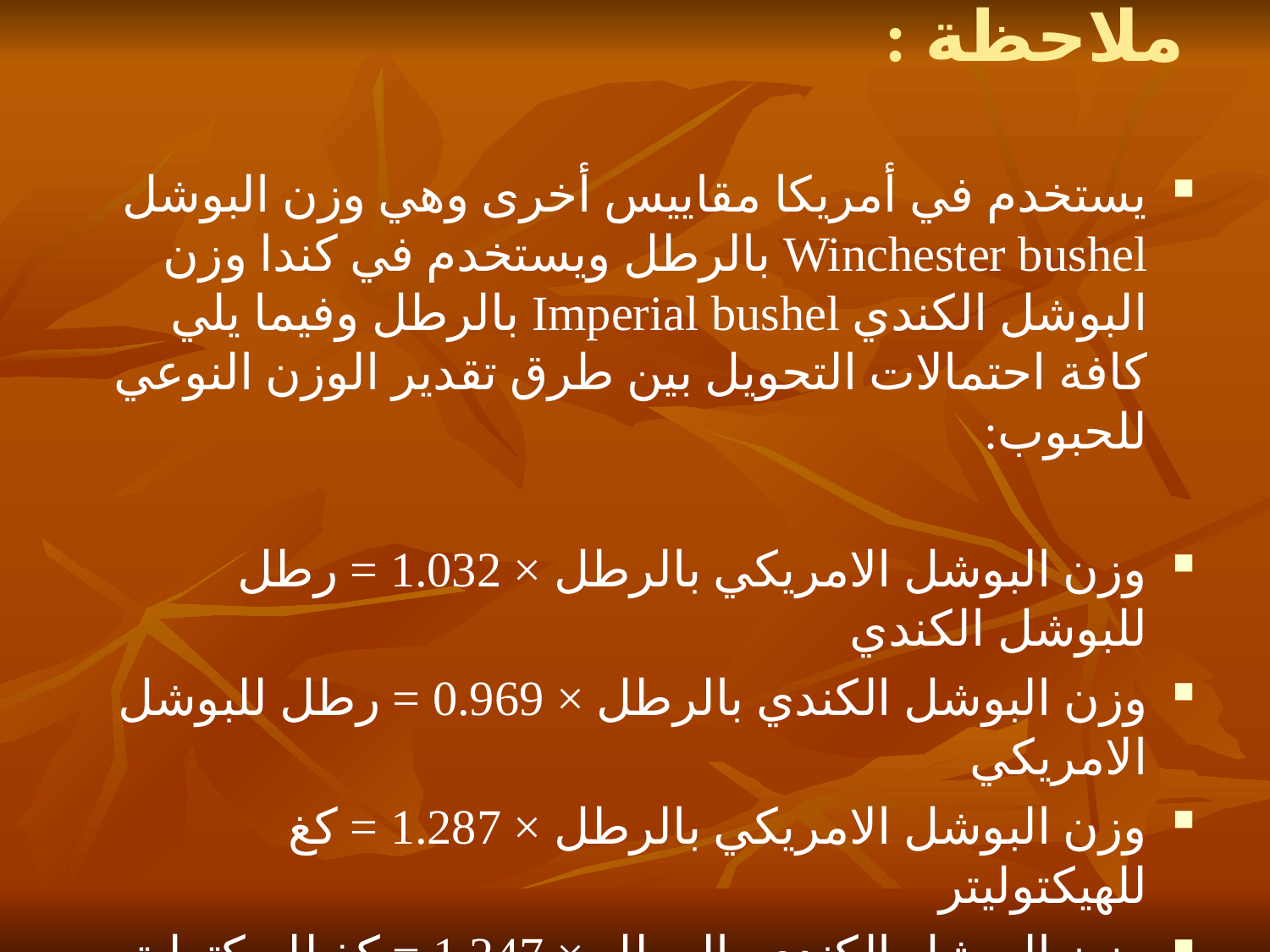

# ملاحظة :
يستخدم في أمريكا مقاييس أخرى وهي وزن البوشل Winchester bushel بالرطل ويستخدم في كندا وزن البوشل الكندي Imperial bushel بالرطل وفيما يلي كافة احتمالات التحويل بين طرق تقدير الوزن النوعي للحبوب:

وزن البوشل الامريكي بالرطل × 1.032 = رطل للبوشل الكندي
وزن البوشل الكندي بالرطل × 0.969 = رطل للبوشل الامريكي
وزن البوشل الامريكي بالرطل × 1.287 = كغ للهيكتوليتر
وزن البوشل الكندي بالرطل × 1.247 = كغ للهيكتوليتر
وزن الهيكتوليتر بالكغ × 0.777 = رطل للبوشكل الامريكي
وزن الهيكتوليتر بالكغ × 0.802 = رطل للبوشكل الكندي